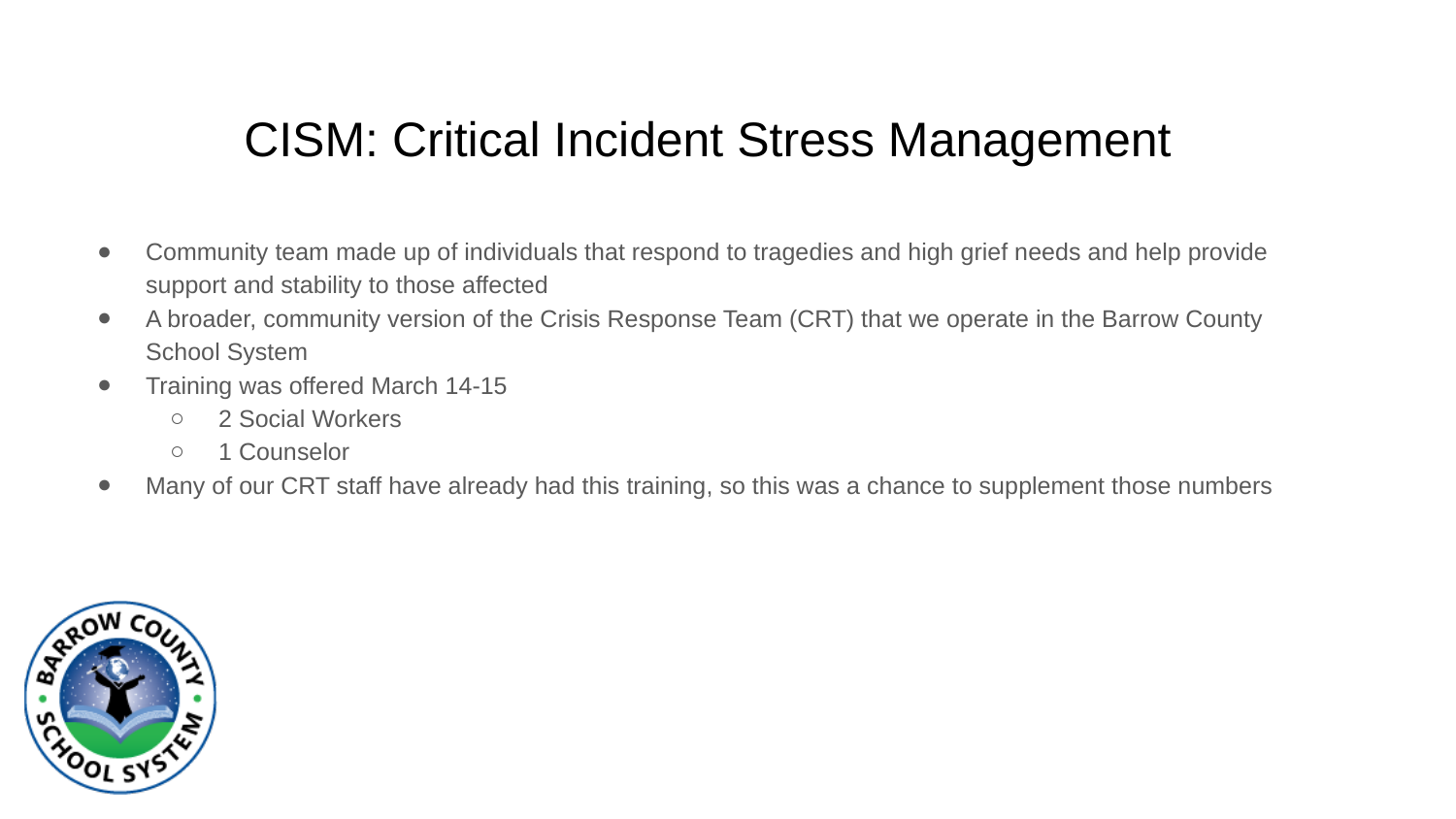

# CISM: Critical Incident Stress Management
Community team made up of individuals that respond to tragedies and high grief needs and help provide support and stability to those affected
A broader, community version of the Crisis Response Team (CRT) that we operate in the Barrow County School System
Training was offered March 14-15
2 Social Workers
1 Counselor
Many of our CRT staff have already had this training, so this was a chance to supplement those numbers